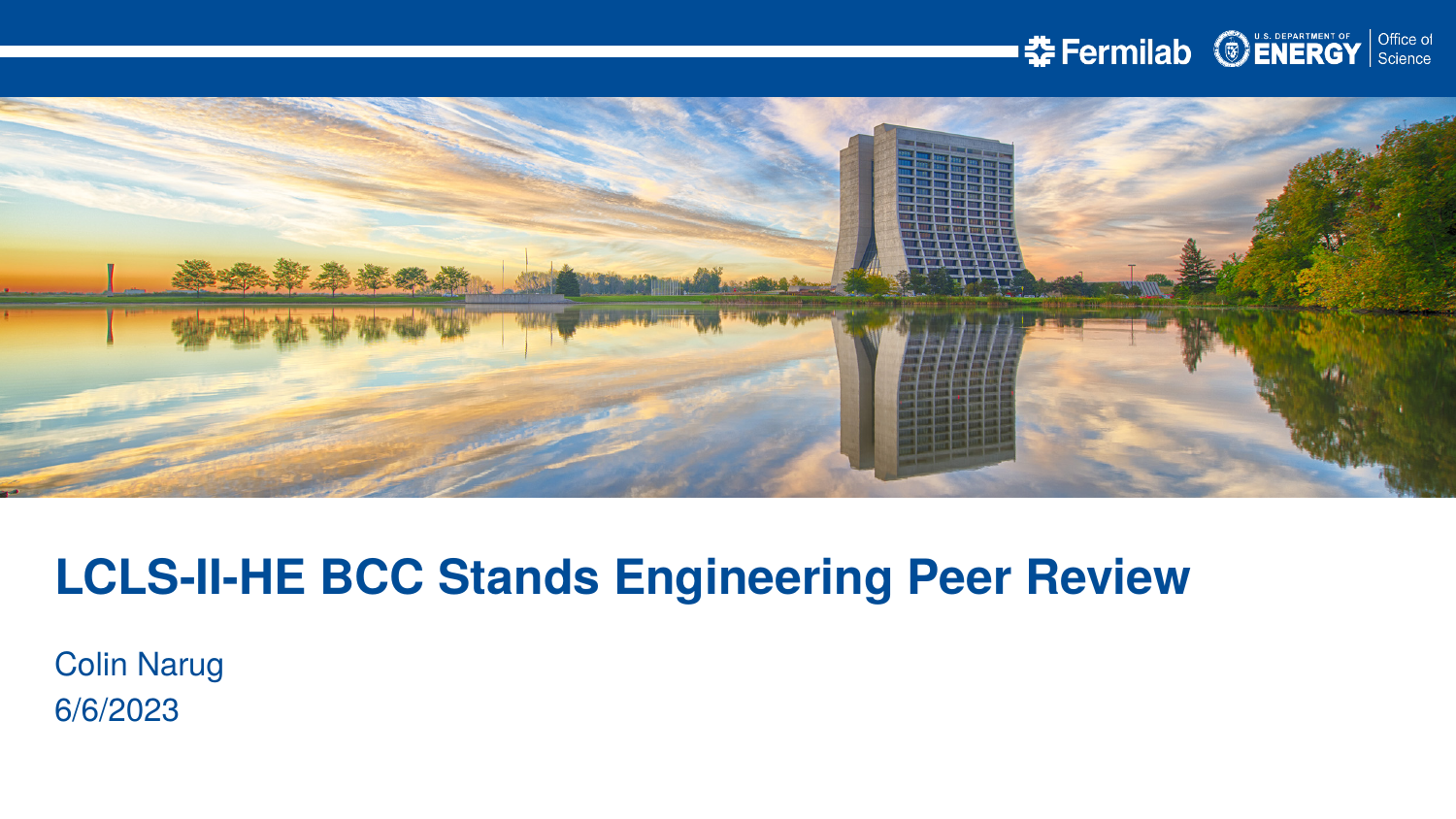

LCLS-II-HE BCC Stands Engineering Peer Review
Colin Narug
6/6/2023